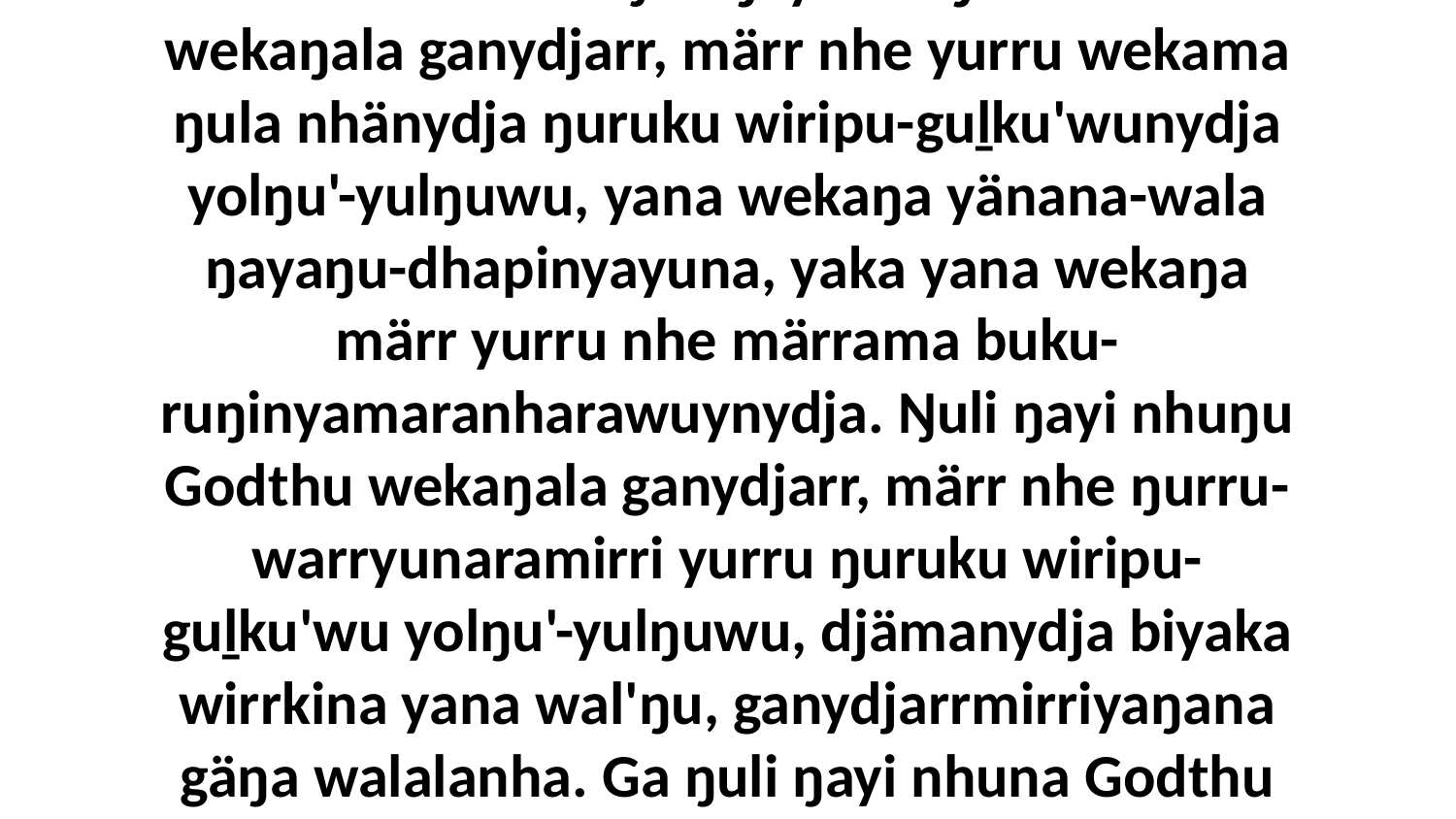

8 Ŋuli ŋayi Godthu nhuna wekaŋala ganydjarr marrparaŋ'kunharawunydja yolŋu'-yulŋuwu, biyaka marrparaŋ'kuŋana waŋiyana marrtjiya walalanha, märr yurru walala djäma yukurra goramiriwnha ŋula nhämiriwnha. Ŋuli ŋayi nhuŋu Godthu wekaŋala ganydjarr, märr nhe yurru wekama ŋula nhänydja ŋuruku wiripu-guḻku'wunydja yolŋu'-yulŋuwu, yana wekaŋa yänana-wala ŋayaŋu-dhapinyayuna, yaka yana wekaŋa märr yurru nhe märrama buku-ruŋinyamaranharawuynydja. Ŋuli ŋayi nhuŋu Godthu wekaŋala ganydjarr, märr nhe ŋurru-warryunaramirri yurru ŋuruku wiripu-guḻku'wu yolŋu'-yulŋuwu, djämanydja biyaka wirrkina yana wal'ŋu, ganydjarrmirriyaŋana gäŋa walalanha. Ga ŋuli ŋayi nhuna Godthu wekaŋala ganydjarra ŋoy-milkarrimirrinydja wuyunarawu ga guŋga'yunarawunydja ŋurikinydja yolŋu'-yulŋuwu ŋunhi walala wuyunarayŋu, biyaka guŋga'yurranydja marrtjiya walalanha goŋmirriyiya dhika wal'ŋu.